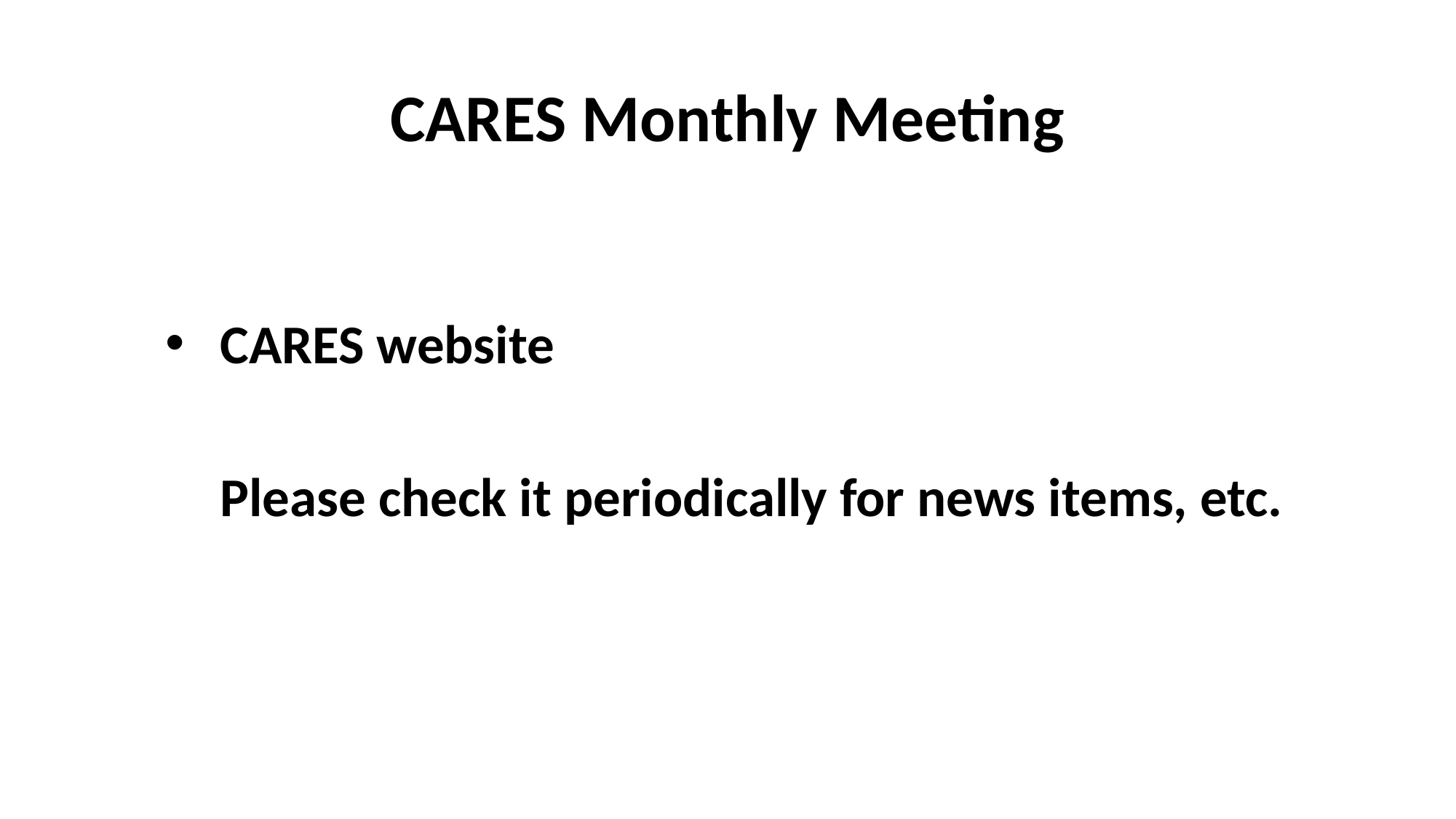

# CARES Monthly Meeting

CARES website

Please check it periodically for news items, etc.